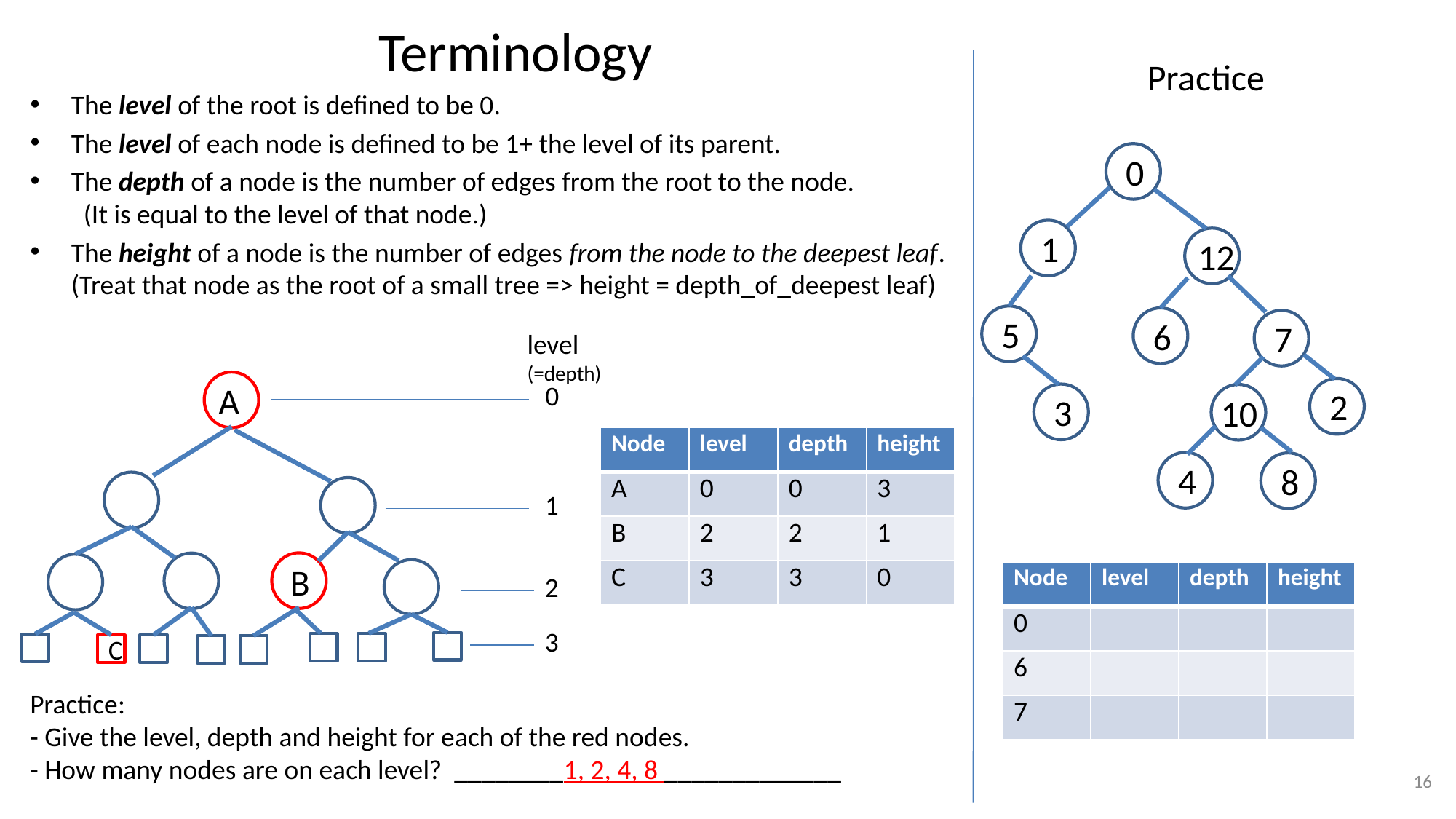

# Terminology
Practice
The level of the root is defined to be 0.
The level of each node is defined to be 1+ the level of its parent.
The depth of a node is the number of edges from the root to the node.                    (It is equal to the level of that node.)
The height of a node is the number of edges from the node to the deepest leaf. (Treat that node as the root of a small tree => height = depth_of_deepest leaf)

 0

 1

 12

 5

 6

 7

 2

 3

 10

 4

 8
level
(=depth)

A
0
| Node | level | depth | height |
| --- | --- | --- | --- |
| A | 0 | 0 | 3 |
| B | 2 | 2 | 1 |
| C | 3 | 3 | 0 |

1

B

| Node | level | depth | height |
| --- | --- | --- | --- |
| 0 |  |  |  |
| 6 |  |  |  |
| 7 |  |  |  |
2
3

C

Practice:
- Give the level, depth and height for each of the red nodes.
- How many nodes are on each level?  ________1, 2, 4, 8 _____________
16